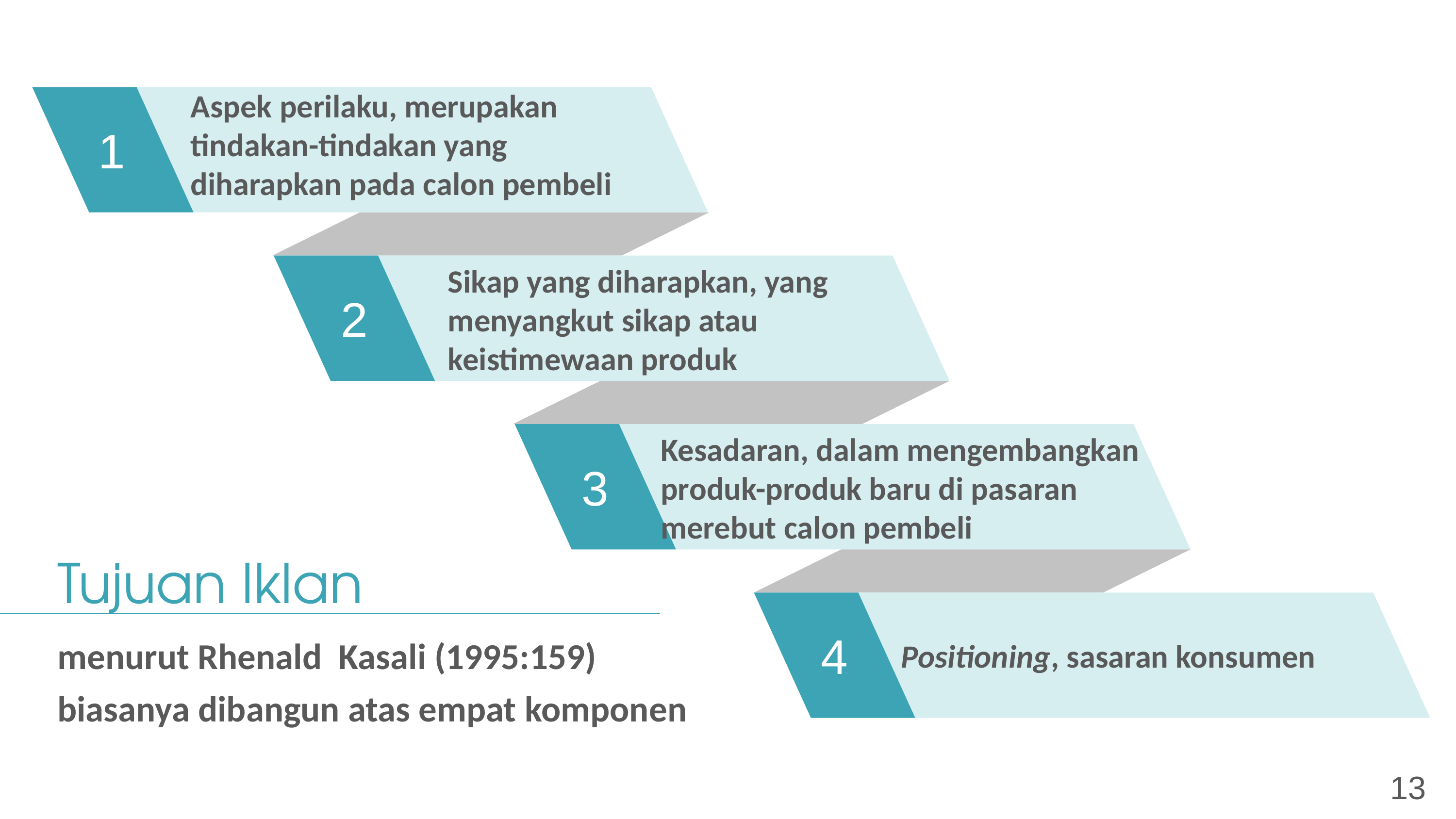

Aspek perilaku, merupakan tindakan-tindakan yang diharapkan pada calon pembeli
1
Sikap yang diharapkan, yang menyangkut sikap atau keistimewaan produk
2
Kesadaran, dalam mengembangkan produk-produk baru di pasaran merebut calon pembeli
3
Tujuan Iklan
4
Positioning, sasaran konsumen
menurut Rhenald  Kasali (1995:159)
biasanya dibangun atas empat komponen
13